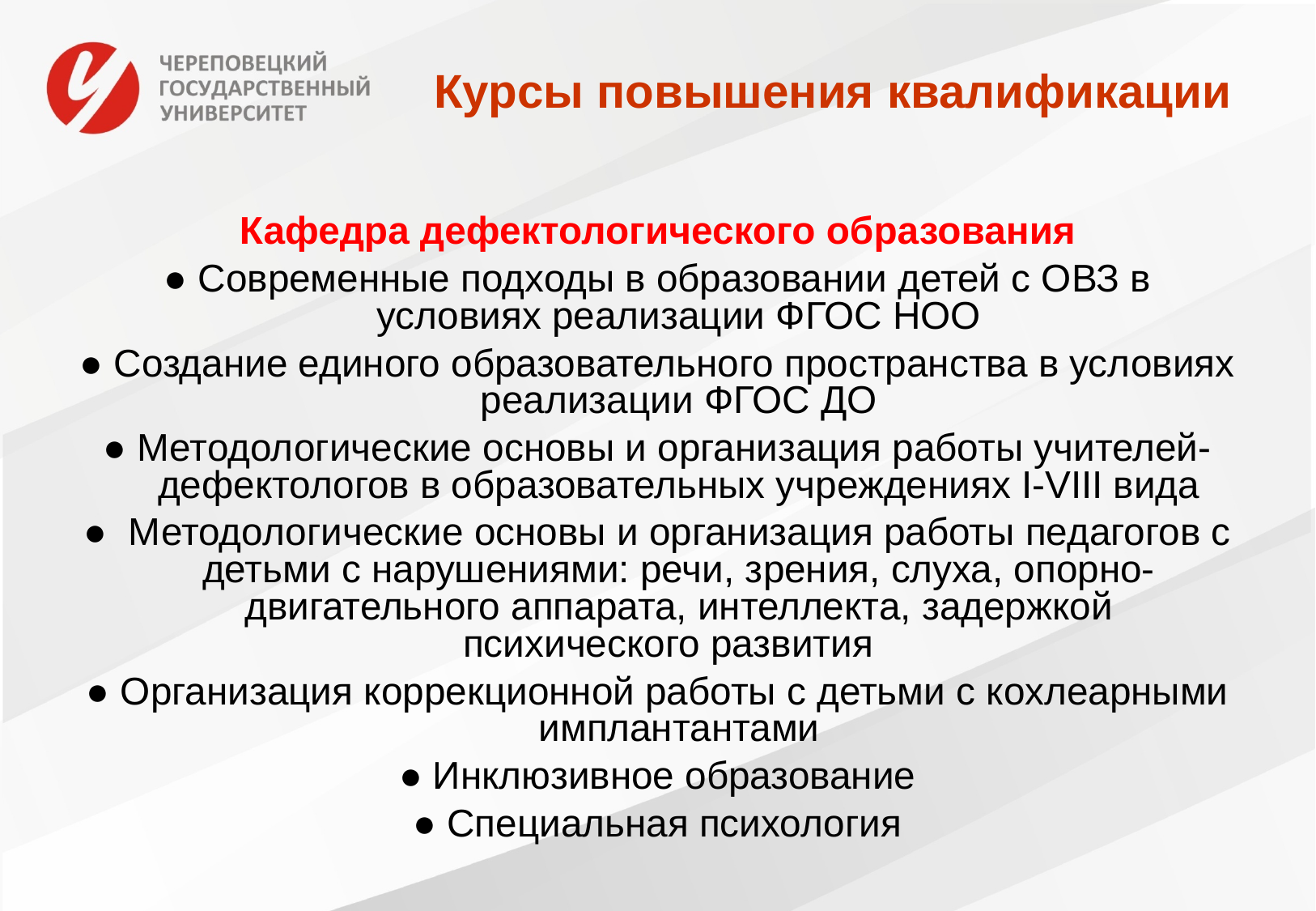

# Курсы повышения квалификации
Кафедра дефектологического образования
● Современные подходы в образовании детей с ОВЗ в условиях реализации ФГОС НОО
● Создание единого образовательного пространства в условиях реализации ФГОС ДО
● Методологические основы и организация работы учителей-дефектологов в образовательных учреждениях I-VIII вида
●  Методологические основы и организация работы педагогов с детьми с нарушениями: речи, зрения, слуха, опорно-двигательного аппарата, интеллекта, задержкой психического развития
● Организация коррекционной работы с детьми с кохлеарными имплантантами
● Инклюзивное образование
● Специальная психология